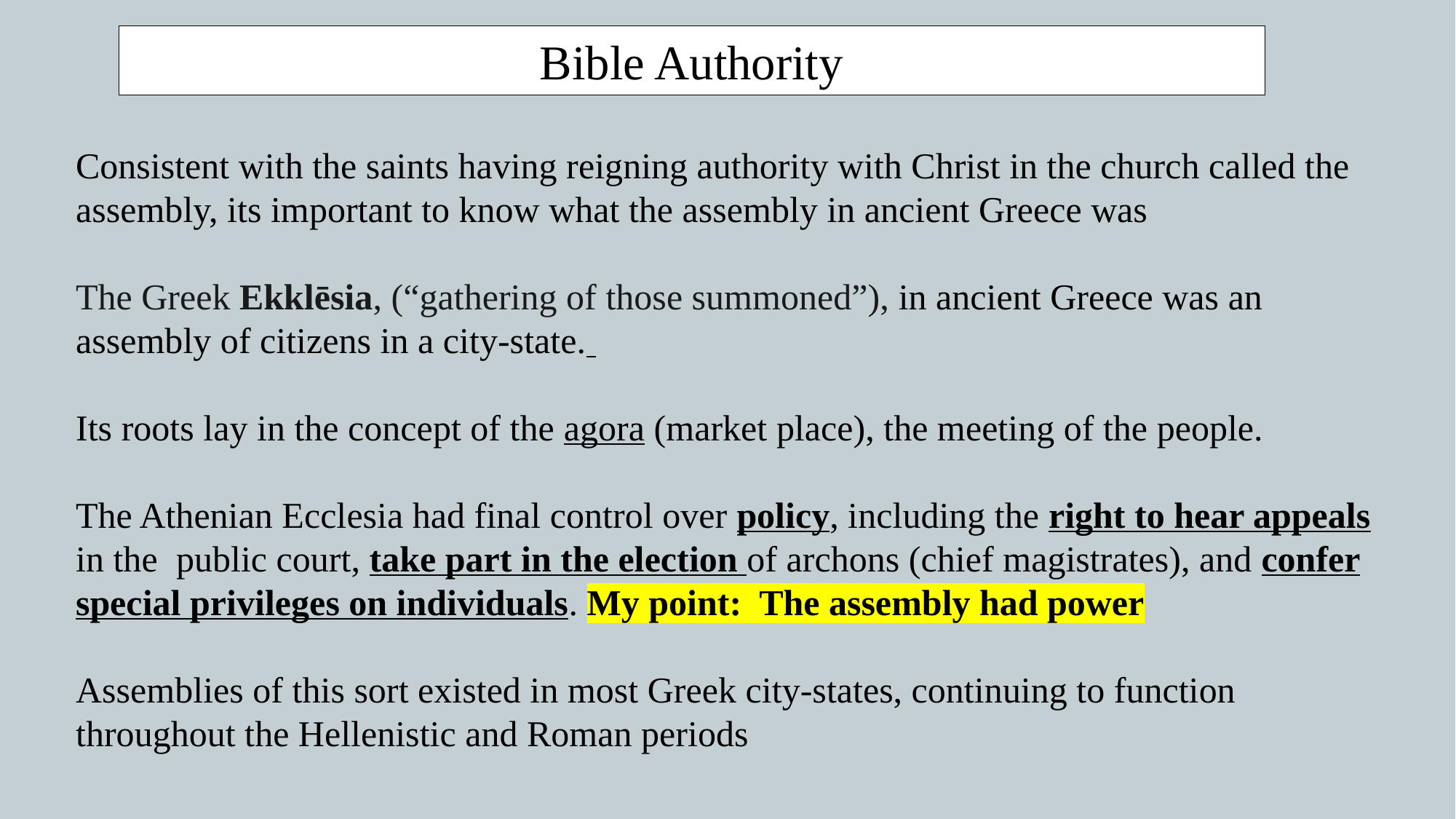

Bible Authority
Consistent with the saints having reigning authority with Christ in the church called the assembly, its important to know what the assembly in ancient Greece was

The Greek Ekklēsia, (“gathering of those summoned”), in ancient Greece was an assembly of citizens in a city-state.

Its roots lay in the concept of the agora (market place), the meeting of the people.

The Athenian Ecclesia had final control over policy, including the right to hear appeals in the  public court, take part in the election of archons (chief magistrates), and confer special privileges on individuals. My point:  The assembly had power

Assemblies of this sort existed in most Greek city-states, continuing to function throughout the Hellenistic and Roman periods